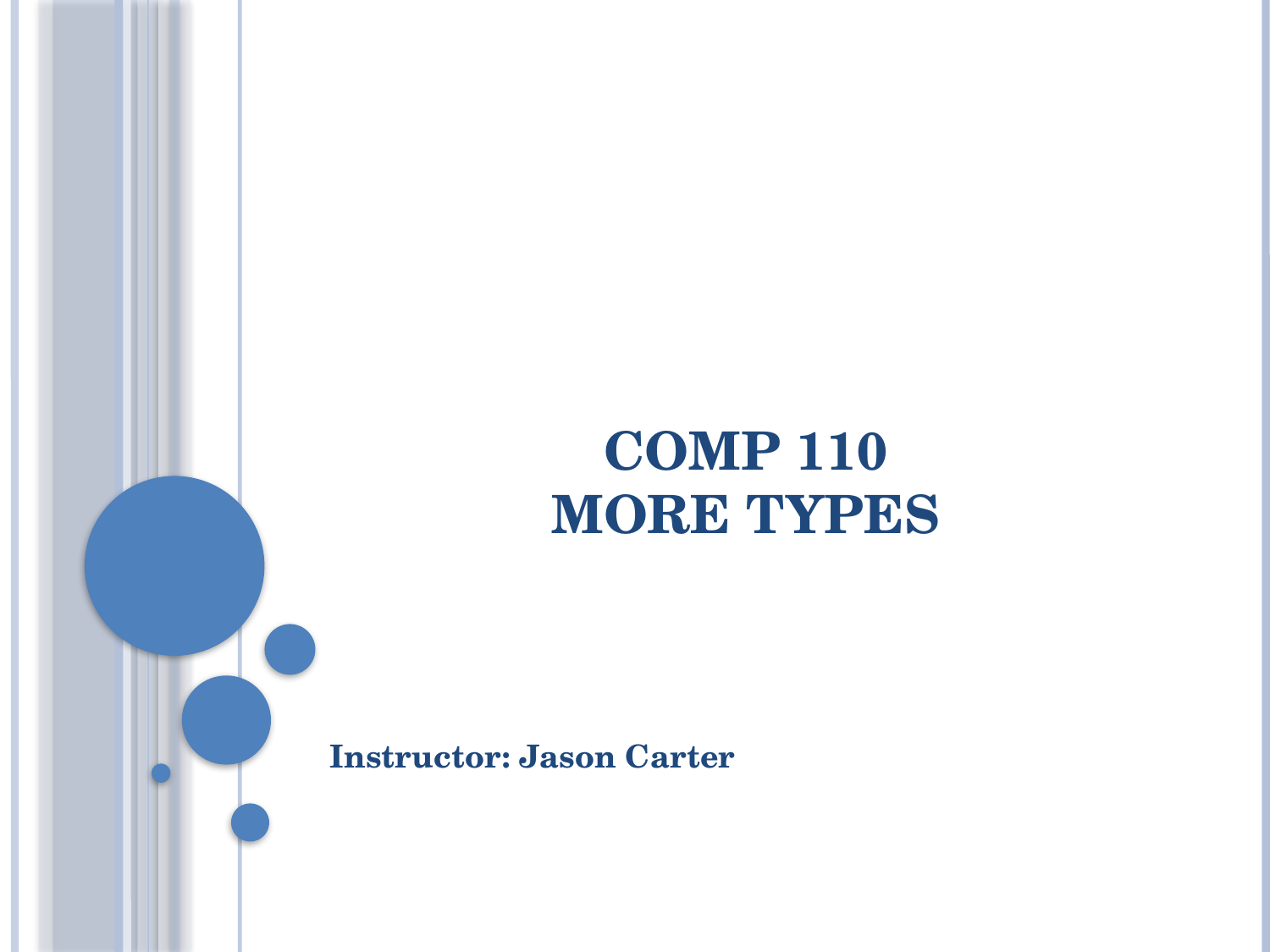

# Comp 110 More Types
Instructor: Jason Carter